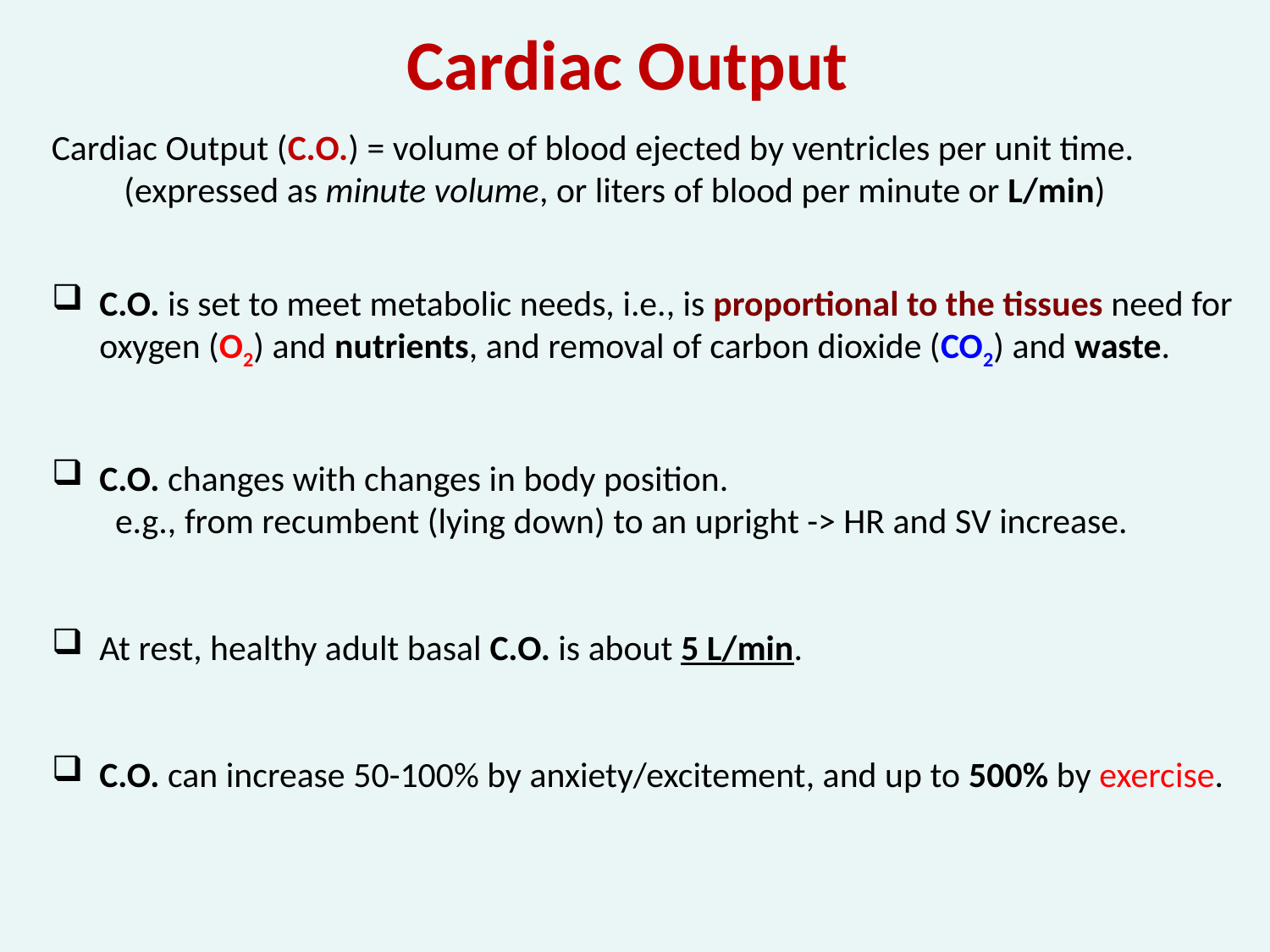

Cardiac Output

Cardiac Output (C.O.) = volume of blood ejected by ventricles per unit time.
         (expressed as minute volume, or liters of blood per minute or L/min)
C.O. is set to meet metabolic needs, i.e., is proportional to the tissues need for oxygen (O2) and nutrients, and removal of carbon dioxide (CO2) and waste.

C.O. changes with changes in body position.
e.g., from recumbent (lying down) to an upright -> HR and SV increase.

At rest, healthy adult basal C.O. is about 5 L/min.

C.O. can increase 50-100% by anxiety/excitement, and up to 500% by exercise.